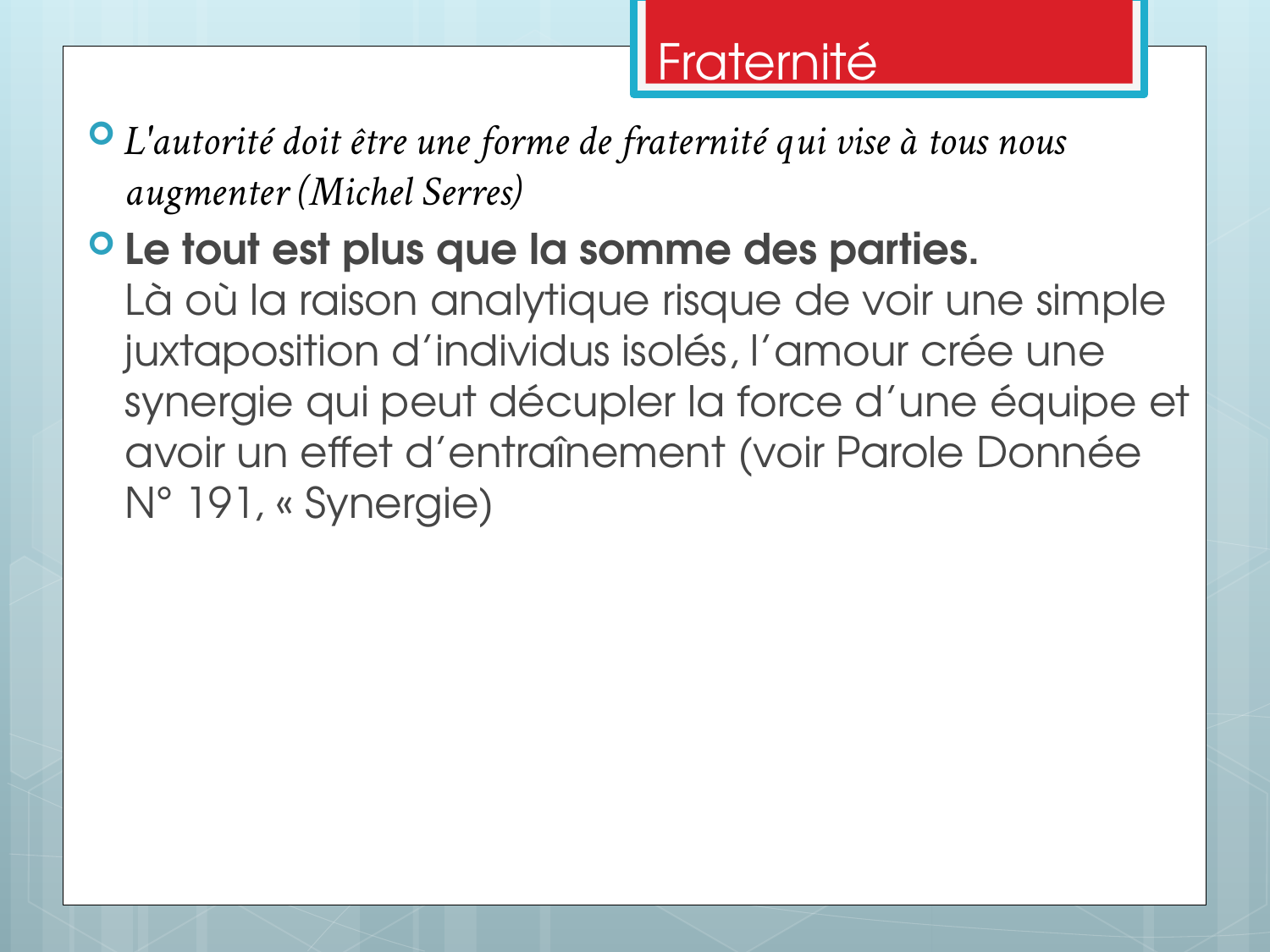

# Fraternité
L'autorité doit être une forme de fraternité qui vise à tous nous augmenter (Michel Serres)
Le tout est plus que la somme des parties.               Là où la raison analytique risque de voir une simple juxtaposition d’individus isolés, l’amour crée une synergie qui peut décupler la force d’une équipe et avoir un effet d’entraînement (voir Parole Donnée N° 191, « Synergie)